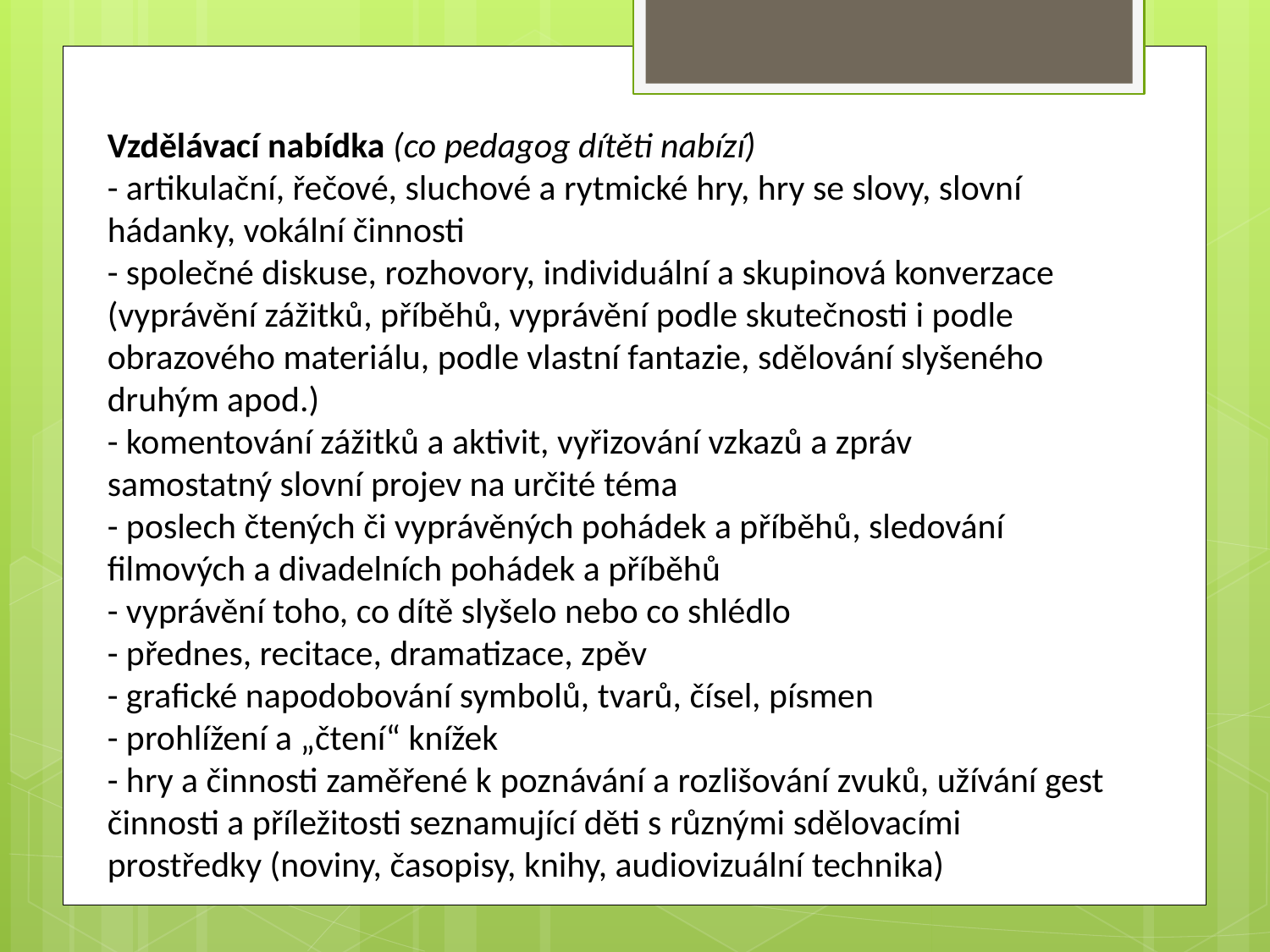

Vzdělávací nabídka (co pedagog dítěti nabízí)
- artikulační, řečové, sluchové a rytmické hry, hry se slovy, slovní hádanky, vokální činnosti
- společné diskuse, rozhovory, individuální a skupinová konverzace (vyprávění zážitků, příběhů, vyprávění podle skutečnosti i podle obrazového materiálu, podle vlastní fantazie, sdělování slyšeného druhým apod.)
- komentování zážitků a aktivit, vyřizování vzkazů a zpráv
samostatný slovní projev na určité téma
- poslech čtených či vyprávěných pohádek a příběhů, sledování filmových a divadelních pohádek a příběhů
- vyprávění toho, co dítě slyšelo nebo co shlédlo
- přednes, recitace, dramatizace, zpěv
- grafické napodobování symbolů, tvarů, čísel, písmen
- prohlížení a „čtení“ knížek
- hry a činnosti zaměřené k poznávání a rozlišování zvuků, užívání gest
činnosti a příležitosti seznamující děti s různými sdělovacími prostředky (noviny, časopisy, knihy, audiovizuální technika)